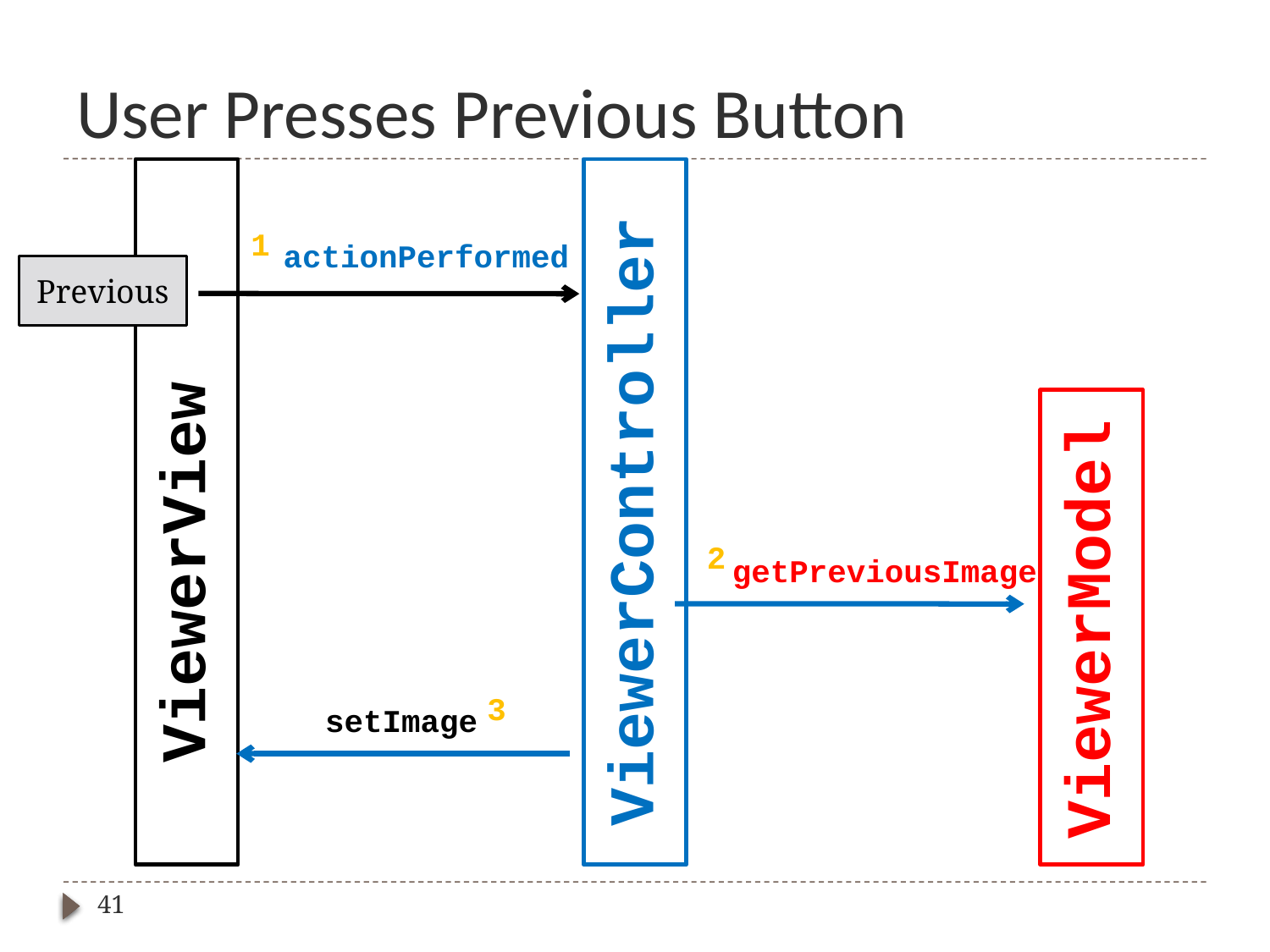

# User Presses Previous Button
ViewerController
ViewerView
1
actionPerformed
Previous
ViewerModel
2
getPreviousImage
3
setImage
41